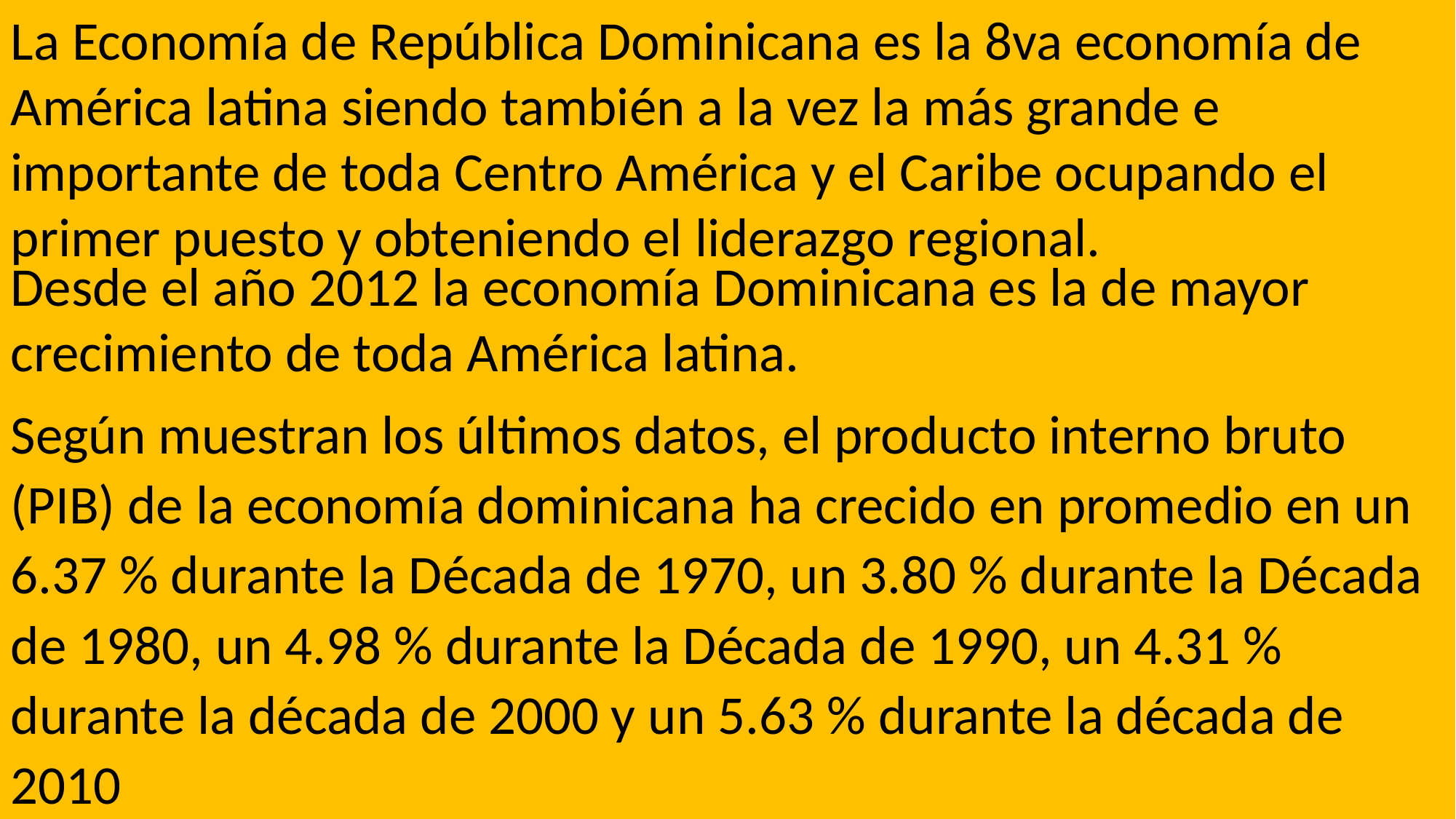

La Economía de República Dominicana es la 8va economía de América latina siendo también a la vez la más grande e importante de toda Centro América y el Caribe ocupando el primer puesto y obteniendo el liderazgo regional.
Desde el año 2012 la economía Dominicana es la de mayor crecimiento de toda América latina.
Según muestran los últimos datos, el producto interno bruto (PIB) de la economía dominicana ha crecido en promedio en un 6.37 % durante la Década de 1970, un 3.80 % durante la Década de 1980, un 4.98 % durante la Década de 1990, un 4.31 % durante la década de 2000 y un 5.63 % durante la década de 2010